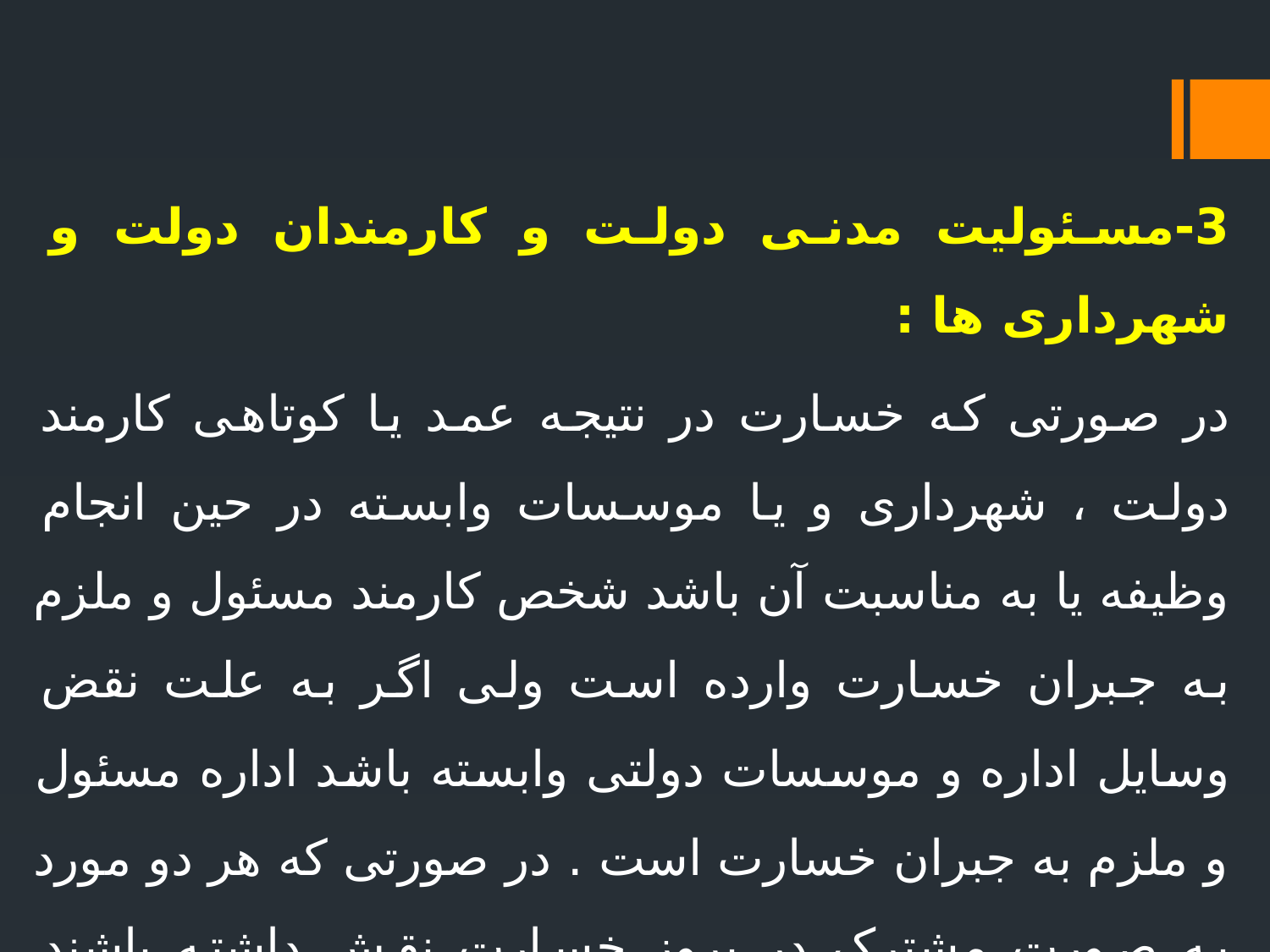

3-مسئولیت مدنی دولت و کارمندان دولت و شهرداری ها :
در صورتی که خسارت در نتیجه عمد یا کوتاهی کارمند دولت ، شهرداری و یا موسسات وابسته در حین انجام وظیفه یا به مناسبت آن باشد شخص کارمند مسئول و ملزم به جبران خسارت وارده است ولی اگر به علت نقض وسایل اداره و موسسات دولتی وابسته باشد اداره مسئول و ملزم به جبران خسارت است . در صورتی که هر دو مورد به صورت مشترک در بروز خسارت نقش داشته باشند هریک به نسبت درجه تقصیر خود ملزم به جبران خسارت خواهد بود .